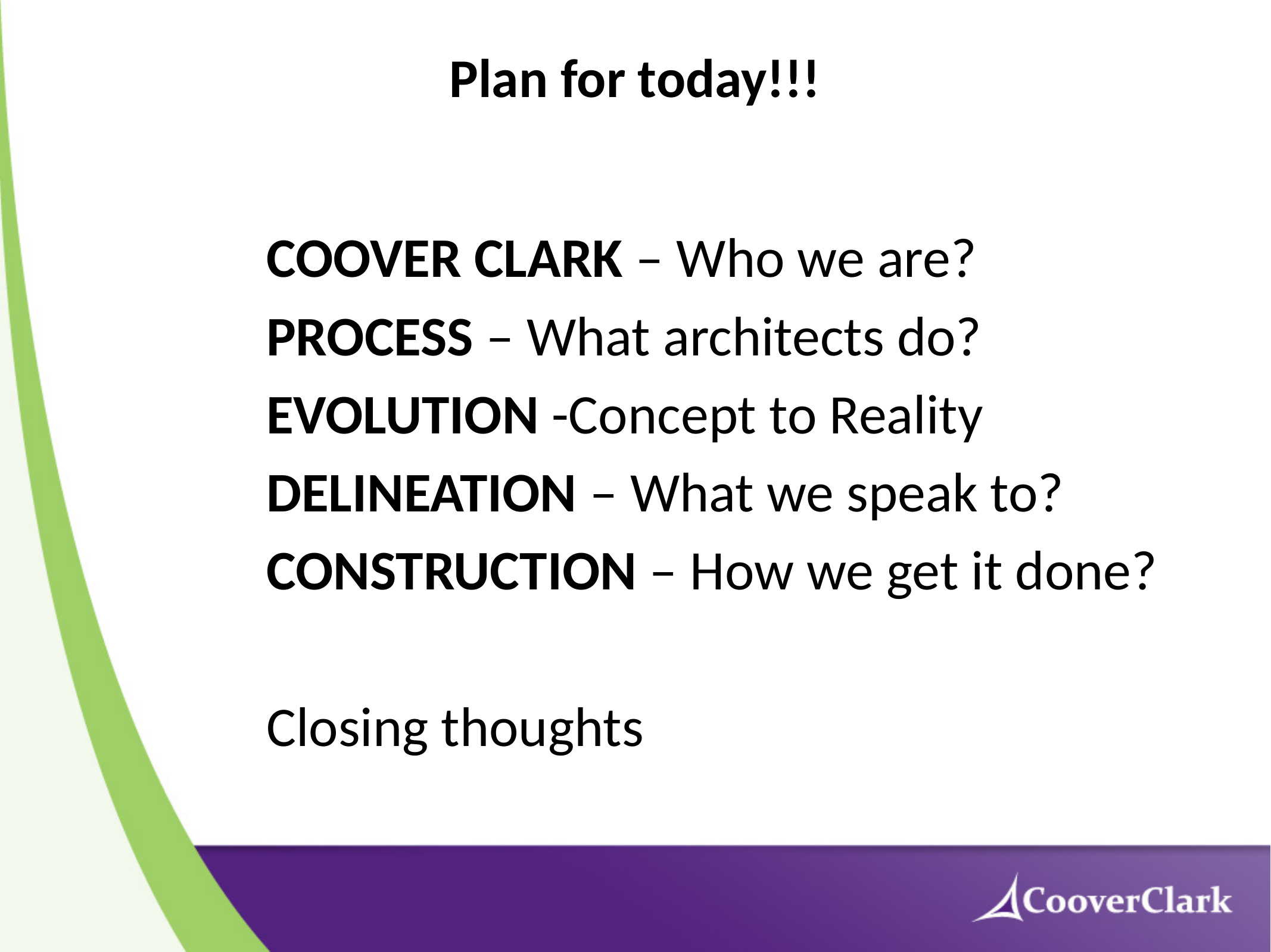

# Plan for today!!!
COOVER CLARK – Who we are?
PROCESS – What architects do?
EVOLUTION -Concept to Reality
DELINEATION – What we speak to?
CONSTRUCTION – How we get it done?

Closing thoughts